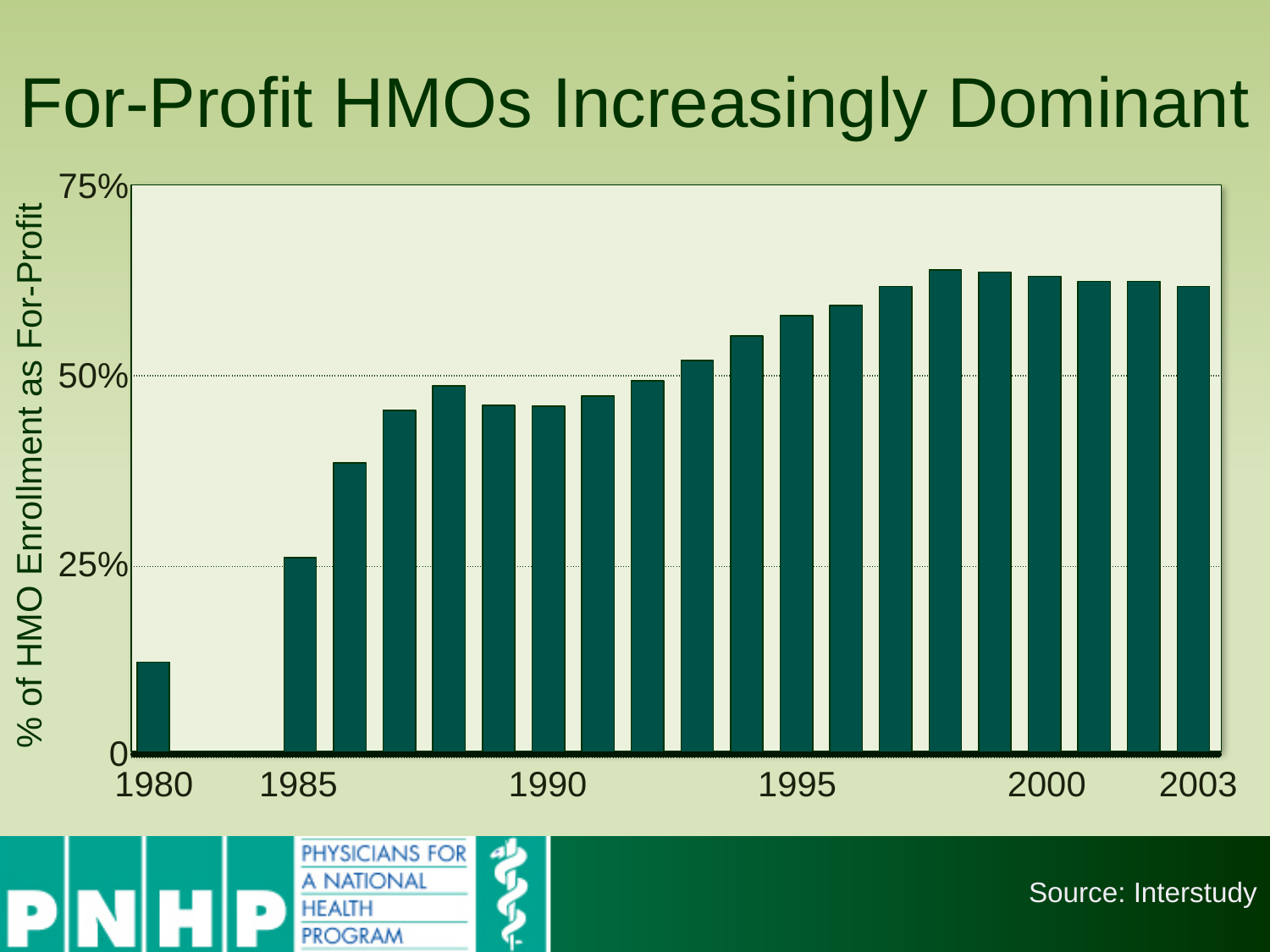

# For-Profit HMOs Increasingly Dominant
| 75% |
| --- |
| 50% |
| 25% |
| 0 |

|  |
| --- |
|  |
|  |

% of HMO Enrollment as For-Profit

| 1980 |
| --- |
| 1985 | 1990 | 1995 | 2000 |
| --- | --- | --- | --- |
| 2003 |
| --- |
Source: Interstudy